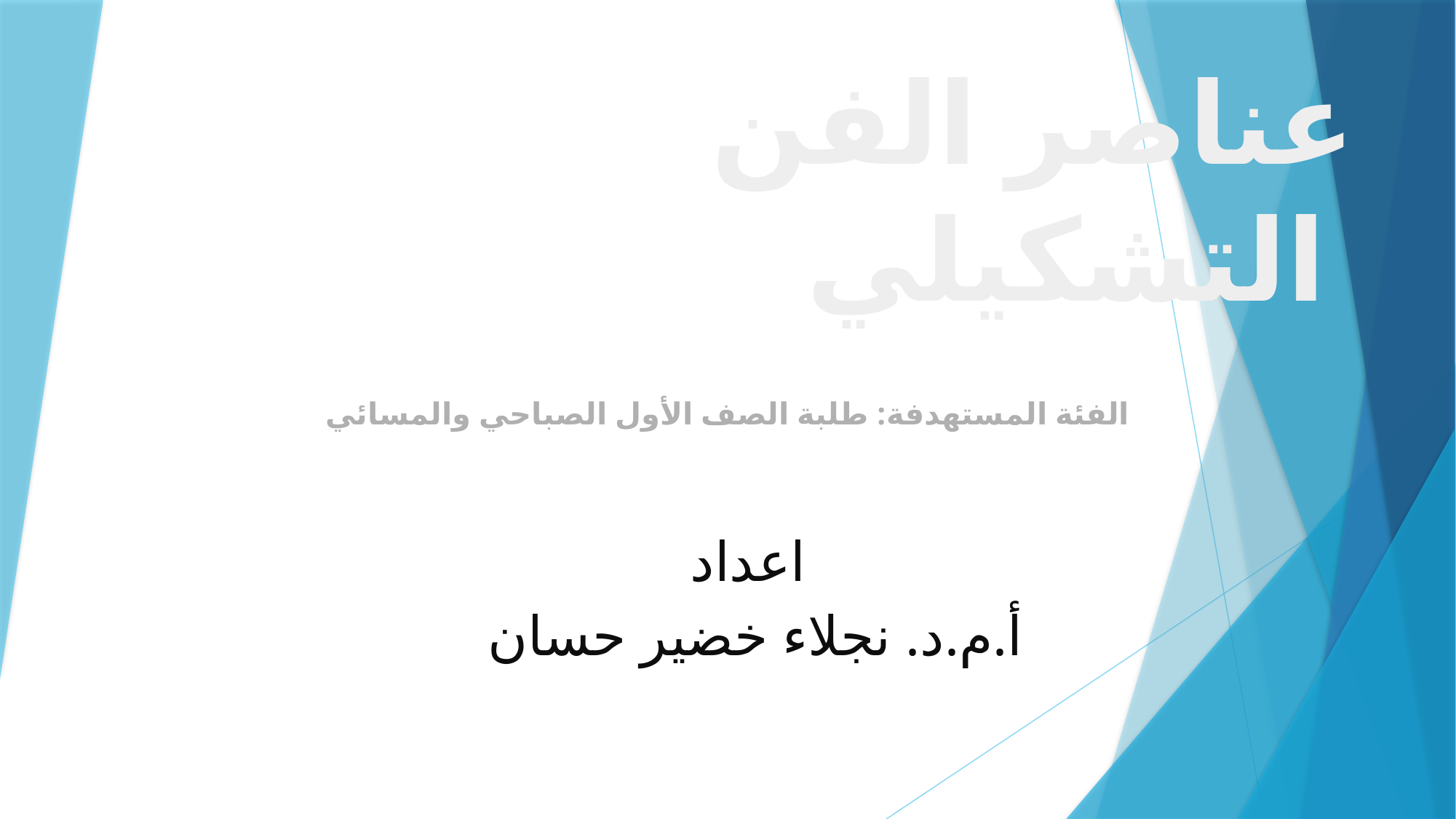

# عناصر الفن التشكيلي
الفئة المستهدفة: طلبة الصف الأول الصباحي والمسائي

اعداد
أ.م.د. نجلاء خضير حسان